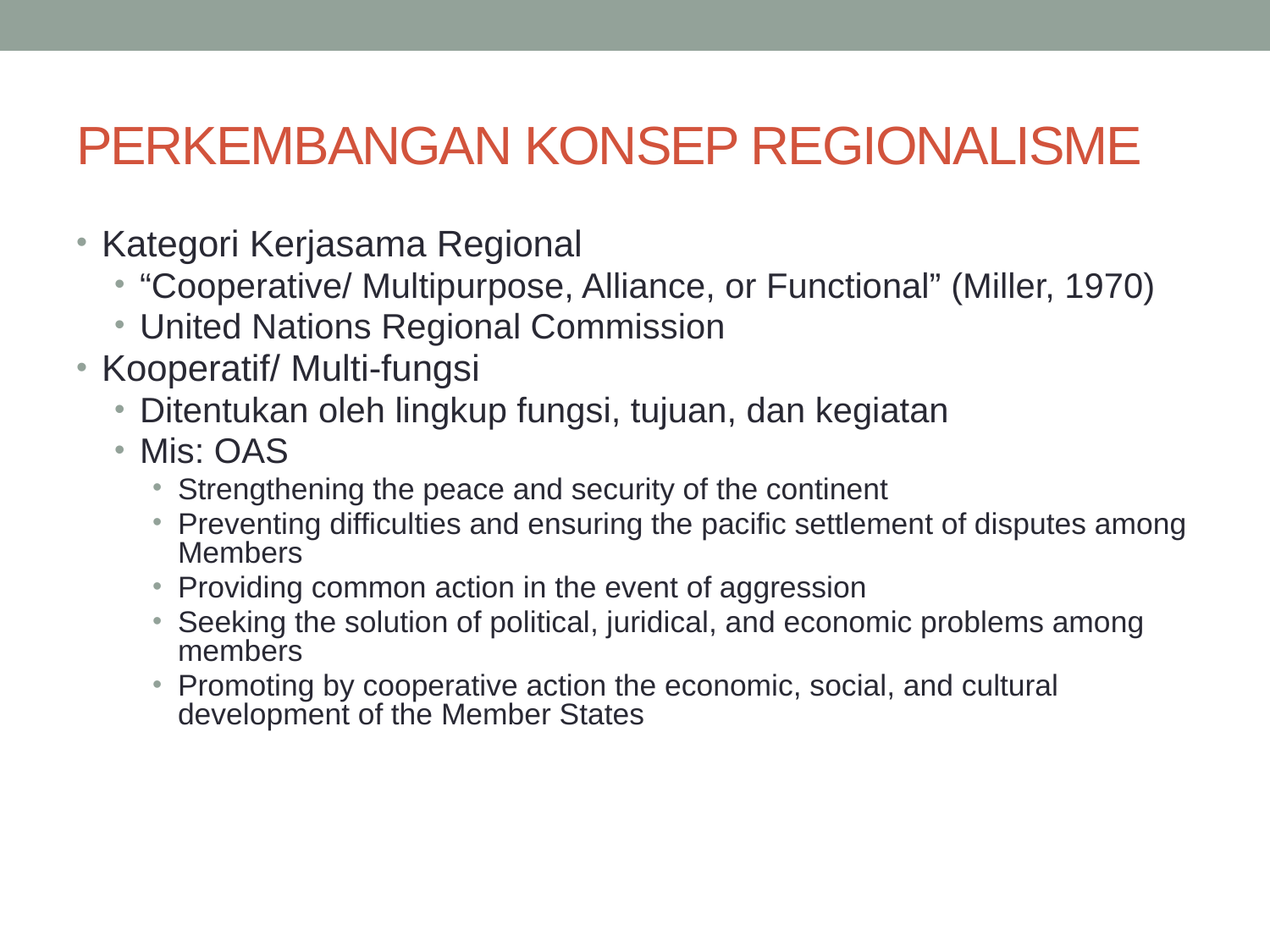

# PERKEMBANGAN KONSEP REGIONALISME
Kategori Kerjasama Regional
“Cooperative/ Multipurpose, Alliance, or Functional” (Miller, 1970)
United Nations Regional Commission
Kooperatif/ Multi-fungsi
Ditentukan oleh lingkup fungsi, tujuan, dan kegiatan
Mis: OAS
Strengthening the peace and security of the continent
Preventing difficulties and ensuring the pacific settlement of disputes among Members
Providing common action in the event of aggression
Seeking the solution of political, juridical, and economic problems among members
Promoting by cooperative action the economic, social, and cultural development of the Member States